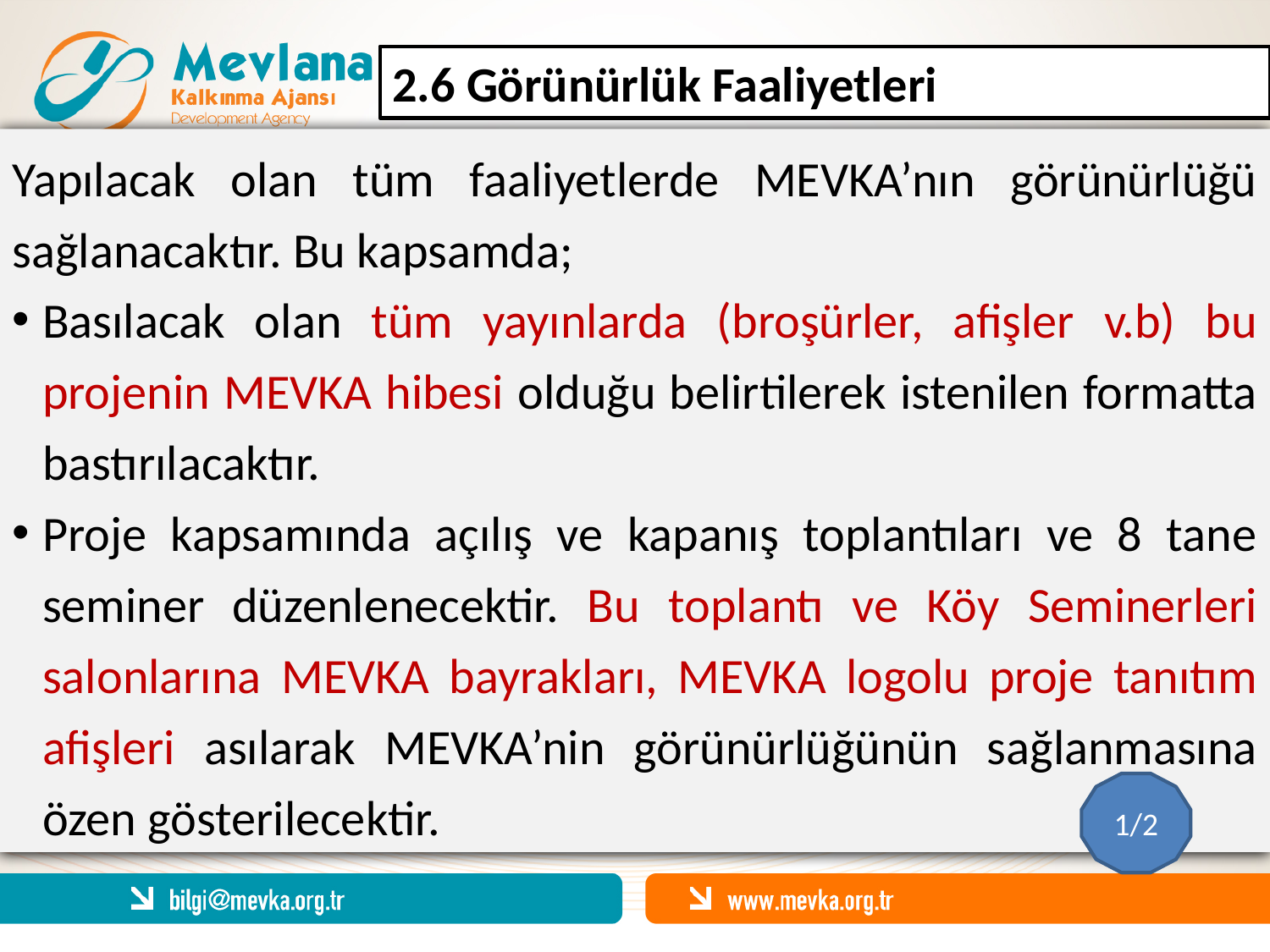

2.6 Görünürlük Faaliyetleri
Yapılacak olan tüm faaliyetlerde MEVKA’nın görünürlüğü sağlanacaktır. Bu kapsamda;
Basılacak olan tüm yayınlarda (broşürler, afişler v.b) bu projenin MEVKA hibesi olduğu belirtilerek istenilen formatta bastırılacaktır.
Proje kapsamında açılış ve kapanış toplantıları ve 8 tane seminer düzenlenecektir. Bu toplantı ve Köy Seminerleri salonlarına MEVKA bayrakları, MEVKA logolu proje tanıtım afişleri asılarak MEVKA’nin görünürlüğünün sağlanmasına özen gösterilecektir.
1/2